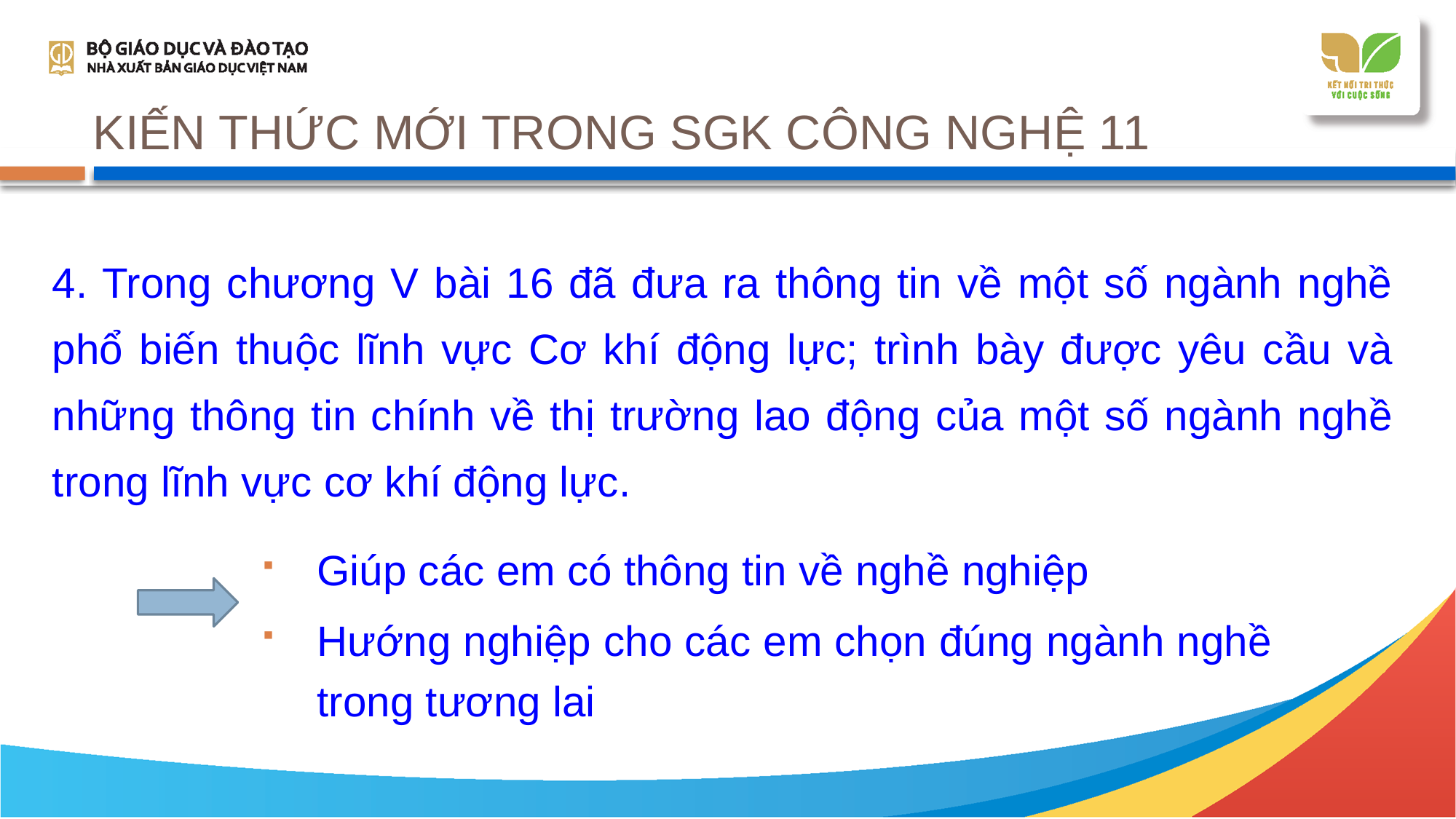

# KIẾN THỨC MỚI TRONG SGK CÔNG NGHỆ 11
4. Trong chương V bài 16 đã đưa ra thông tin về một số ngành nghề phổ biến thuộc lĩnh vực Cơ khí động lực; trình bày được yêu cầu và những thông tin chính về thị trường lao động của một số ngành nghề trong lĩnh vực cơ khí động lực.
Giúp các em có thông tin về nghề nghiệp
Hướng nghiệp cho các em chọn đúng ngành nghề trong tương lai